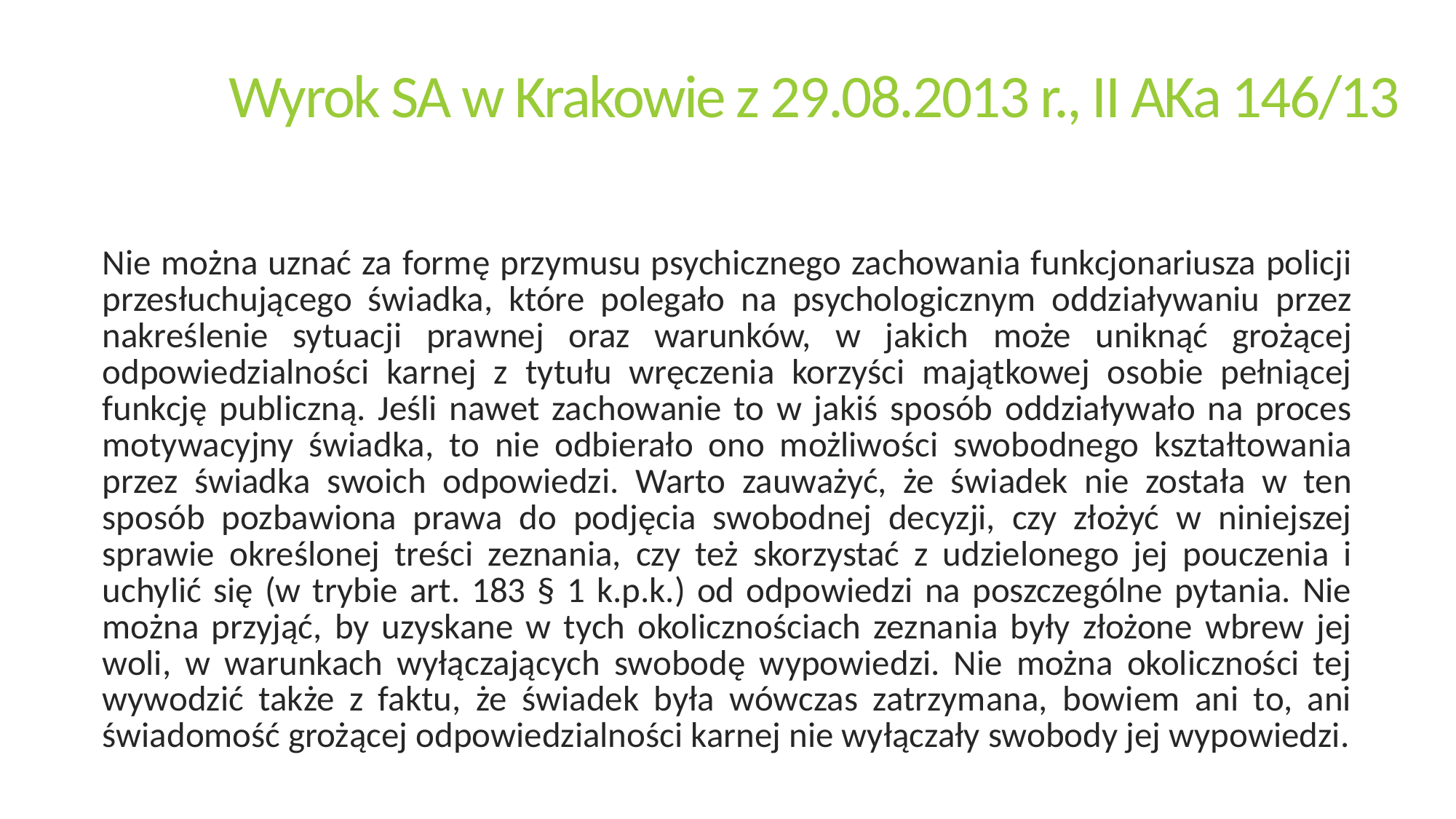

# Wyrok SA w Krakowie z 29.08.2013 r., II AKa 146/13
Nie można uznać za formę przymusu psychicznego zachowania funkcjonariusza policji przesłuchującego świadka, które polegało na psychologicznym oddziaływaniu przez nakreślenie sytuacji prawnej oraz warunków, w jakich może uniknąć grożącej odpowiedzialności karnej z tytułu wręczenia korzyści majątkowej osobie pełniącej funkcję publiczną. Jeśli nawet zachowanie to w jakiś sposób oddziaływało na proces motywacyjny świadka, to nie odbierało ono możliwości swobodnego kształtowania przez świadka swoich odpowiedzi. Warto zauważyć, że świadek nie została w ten sposób pozbawiona prawa do podjęcia swobodnej decyzji, czy złożyć w niniejszej sprawie określonej treści zeznania, czy też skorzystać z udzielonego jej pouczenia i uchylić się (w trybie art. 183 § 1 k.p.k.) od odpowiedzi na poszczególne pytania. Nie można przyjąć, by uzyskane w tych okolicznościach zeznania były złożone wbrew jej woli, w warunkach wyłączających swobodę wypowiedzi. Nie można okoliczności tej wywodzić także z faktu, że świadek była wówczas zatrzymana, bowiem ani to, ani świadomość grożącej odpowiedzialności karnej nie wyłączały swobody jej wypowiedzi.